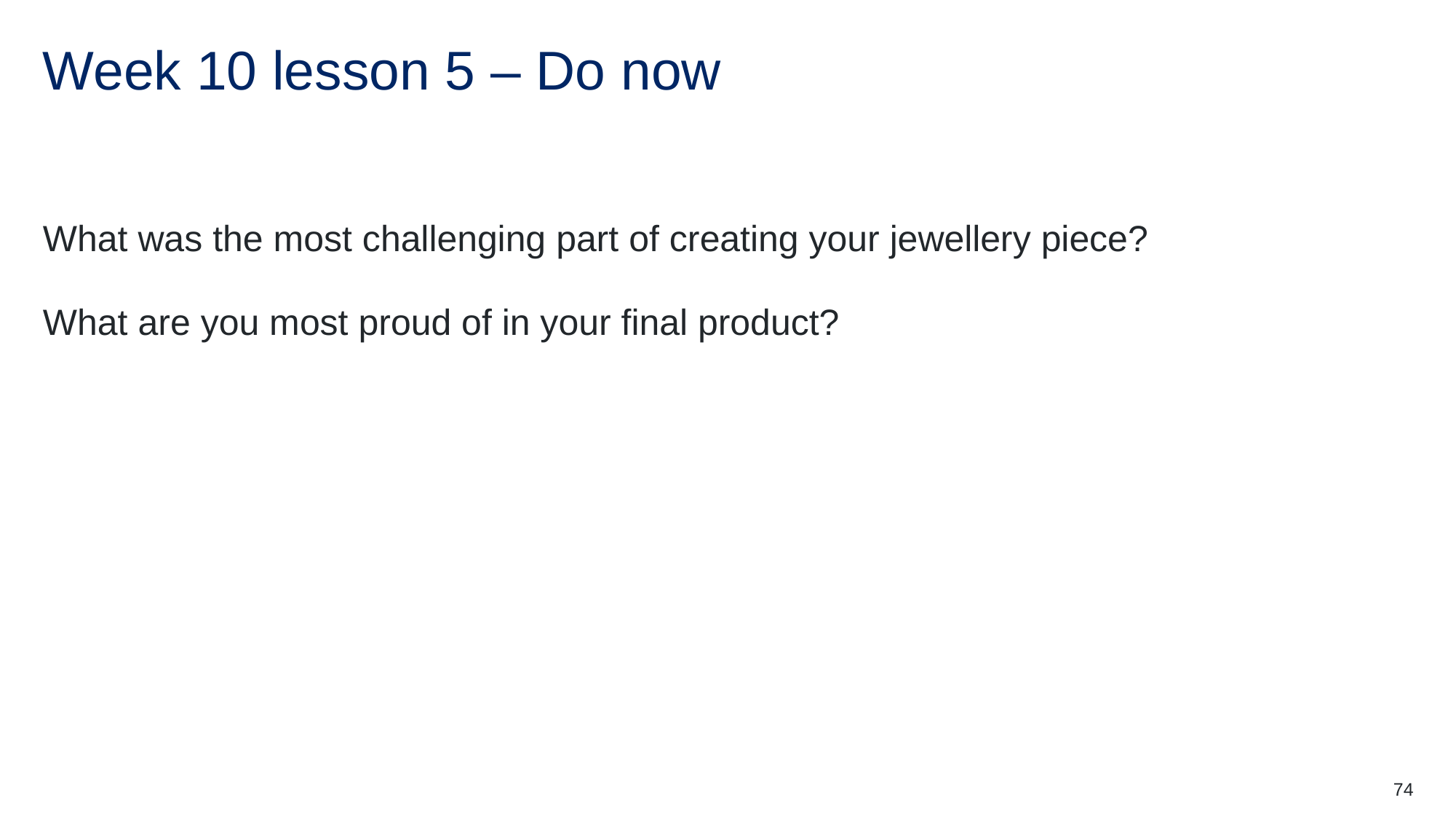

# Week 10 lesson 5 – Do now
What was the most challenging part of creating your jewellery piece?
What are you most proud of in your final product?

74